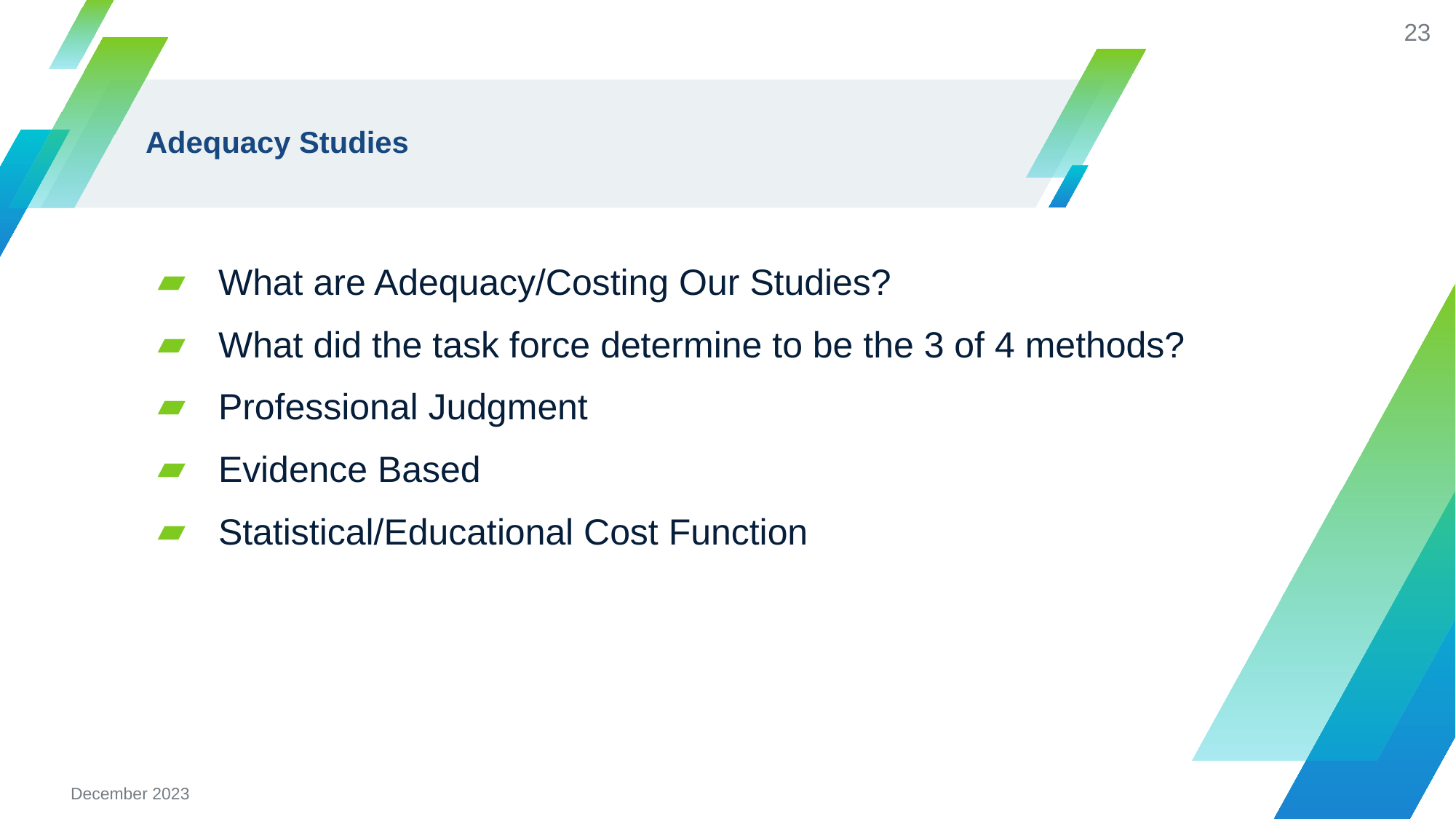

23
# Adequacy Studies
What are Adequacy/Costing Our Studies?
What did the task force determine to be the 3 of 4 methods?
Professional Judgment
Evidence Based
Statistical/Educational Cost Function
December 2023